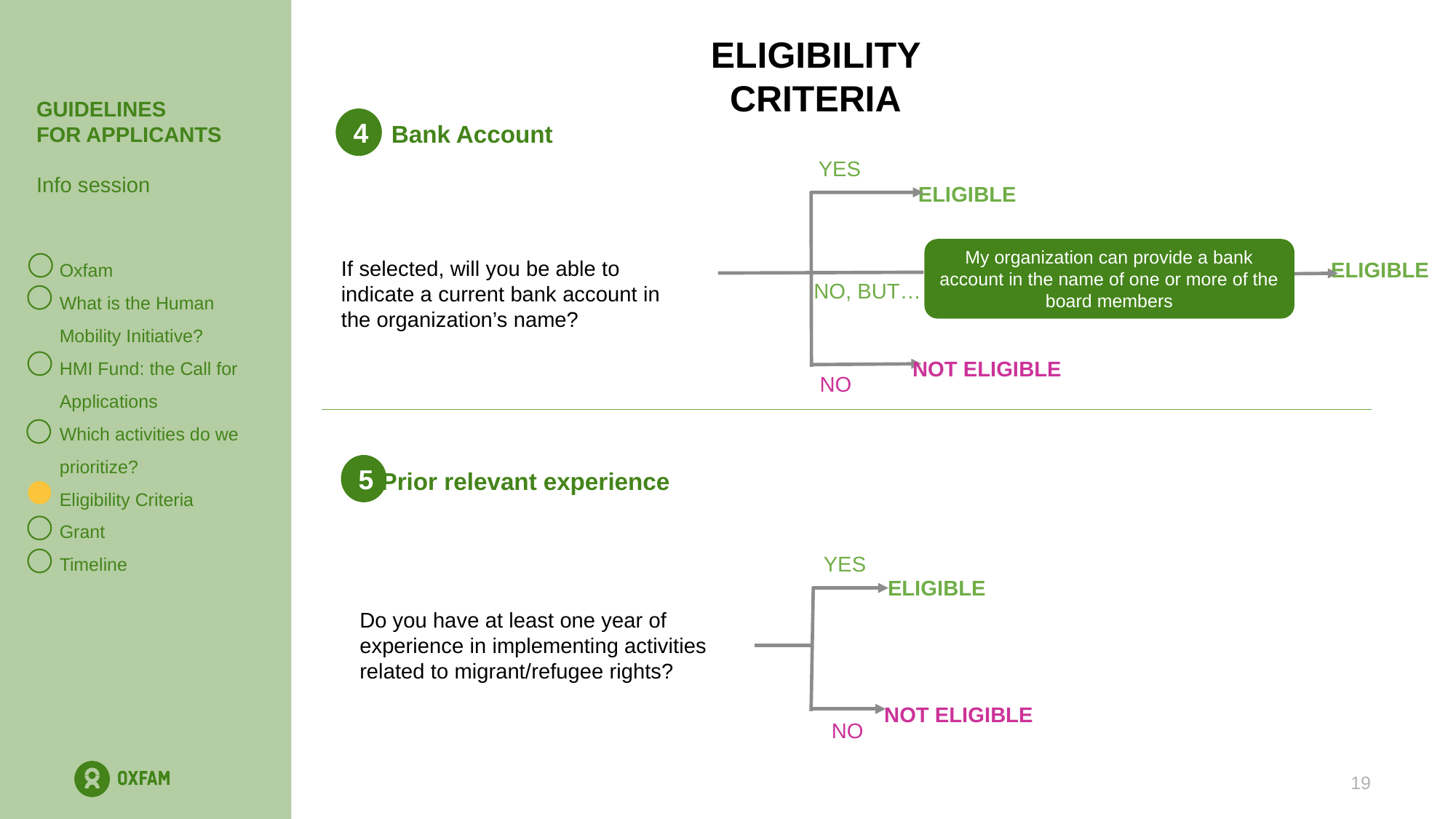

ELIGIBILITY CRITERIA
GUIDELINES
FOR APPLICANTS

Info session
4
Bank Account
YES
ELIGIBLE
My organization can provide a bank account in the name of one or more of the board members
Oxfam
What is the Human Mobility Initiative?
HMI Fund: the Call for Applications
Which activities do we prioritize?
Eligibility Criteria
Grant
Timeline
If selected, will you be able to indicate a current bank account in the organization’s name?
ELIGIBLE

NO, BUT…

NOT ELIGIBLE

NO

5
Prior relevant experience

YES

ELIGIBLE
Do you have at least one year of experience in implementing activities related to migrant/refugee rights?
NOT ELIGIBLE
NO
19